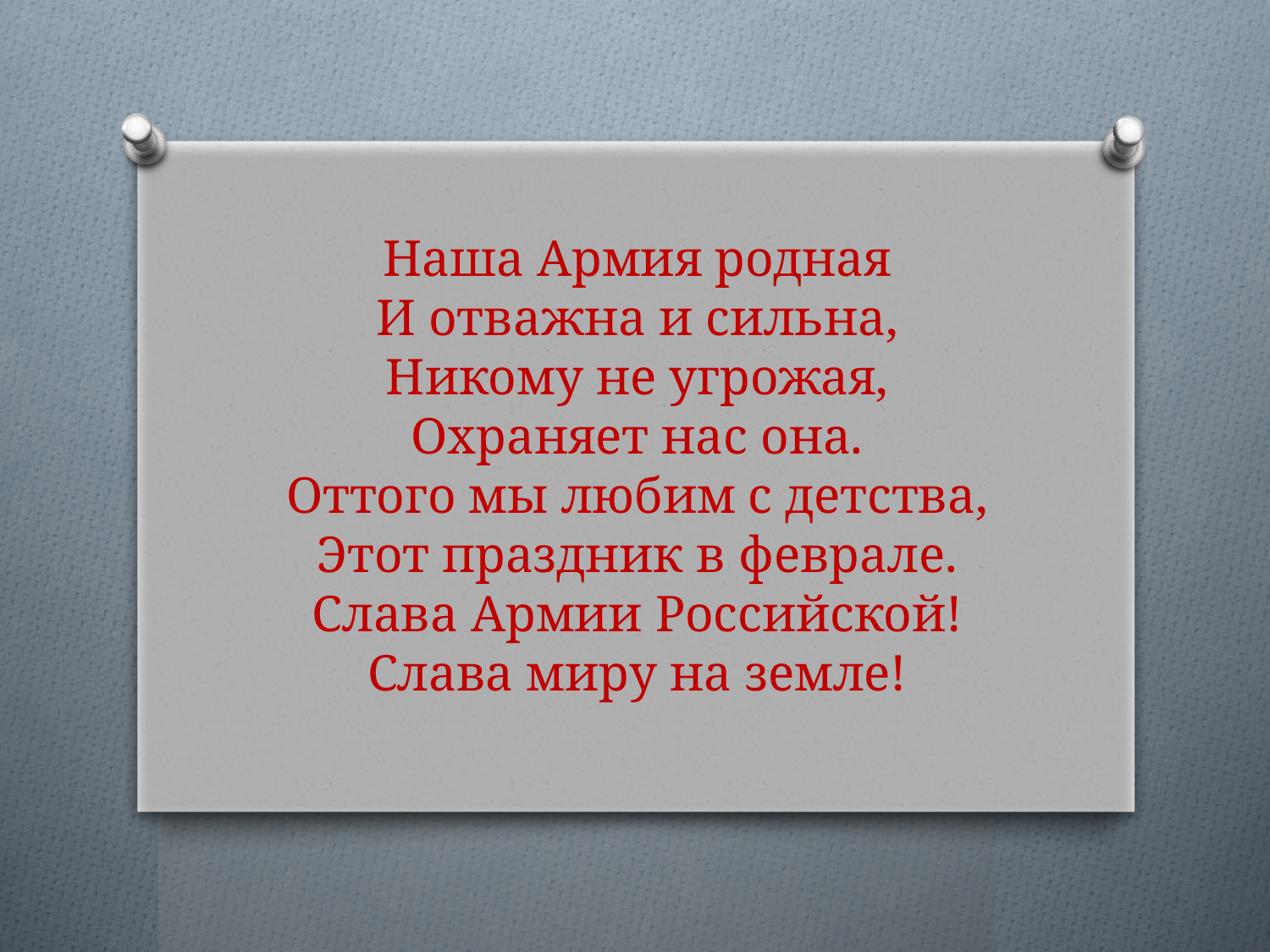

# Наша Армия родная И отважна и сильна, Никому не угрожая, Охраняет нас она. Оттого мы любим с детства, Этот праздник в феврале. Слава Армии Российской! Слава миру на земле!